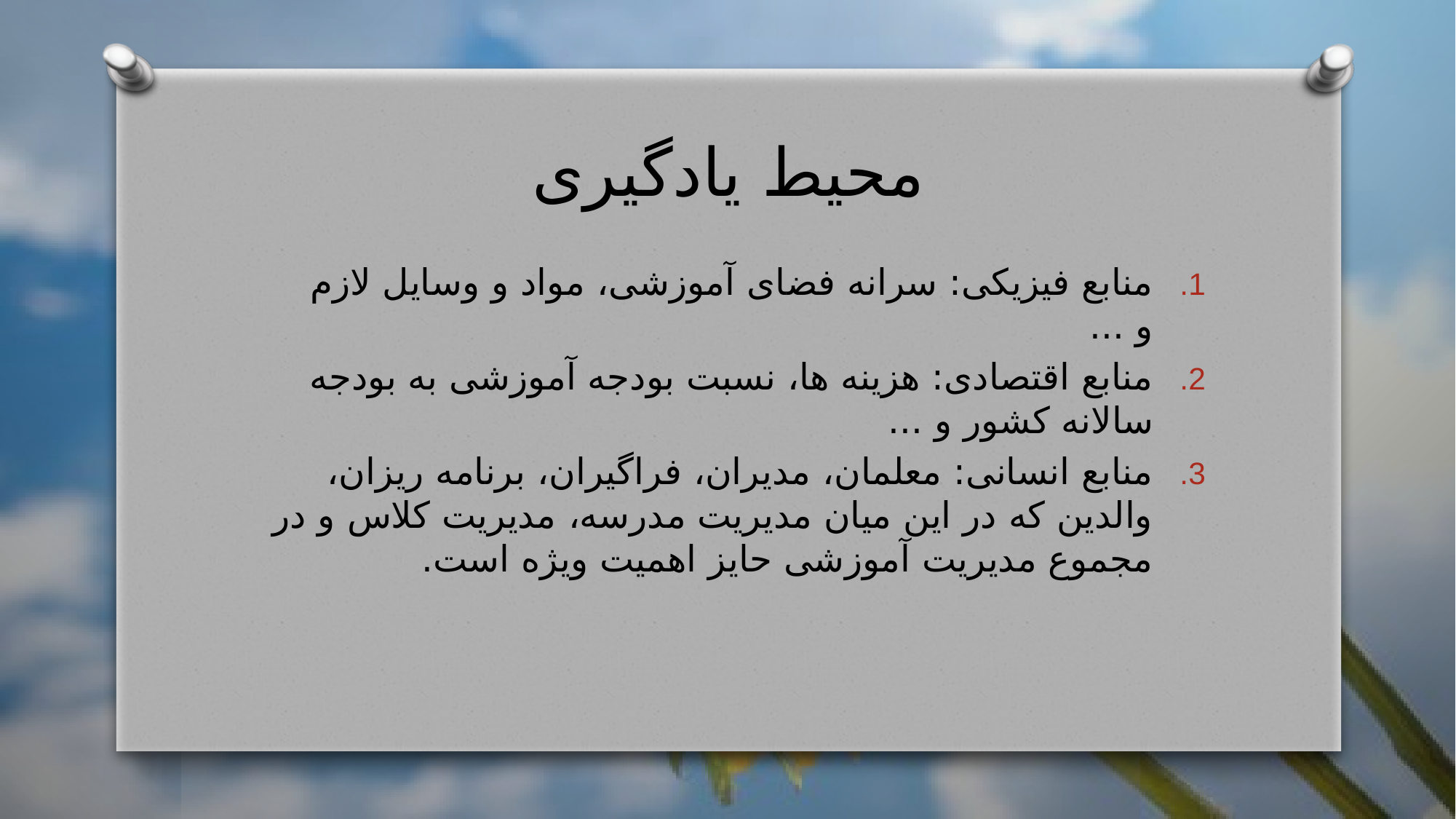

# محیط یادگیری
منابع فیزیکی: سرانه فضای آموزشی، مواد و وسایل لازم و ...
منابع اقتصادی: هزینه ها، نسبت بودجه آموزشی به بودجه سالانه کشور و ...
منابع انسانی: معلمان، مدیران، فراگیران، برنامه ریزان، والدین که در این میان مدیریت مدرسه، مدیریت کلاس و در مجموع مدیریت آموزشی حایز اهمیت ویژه است.